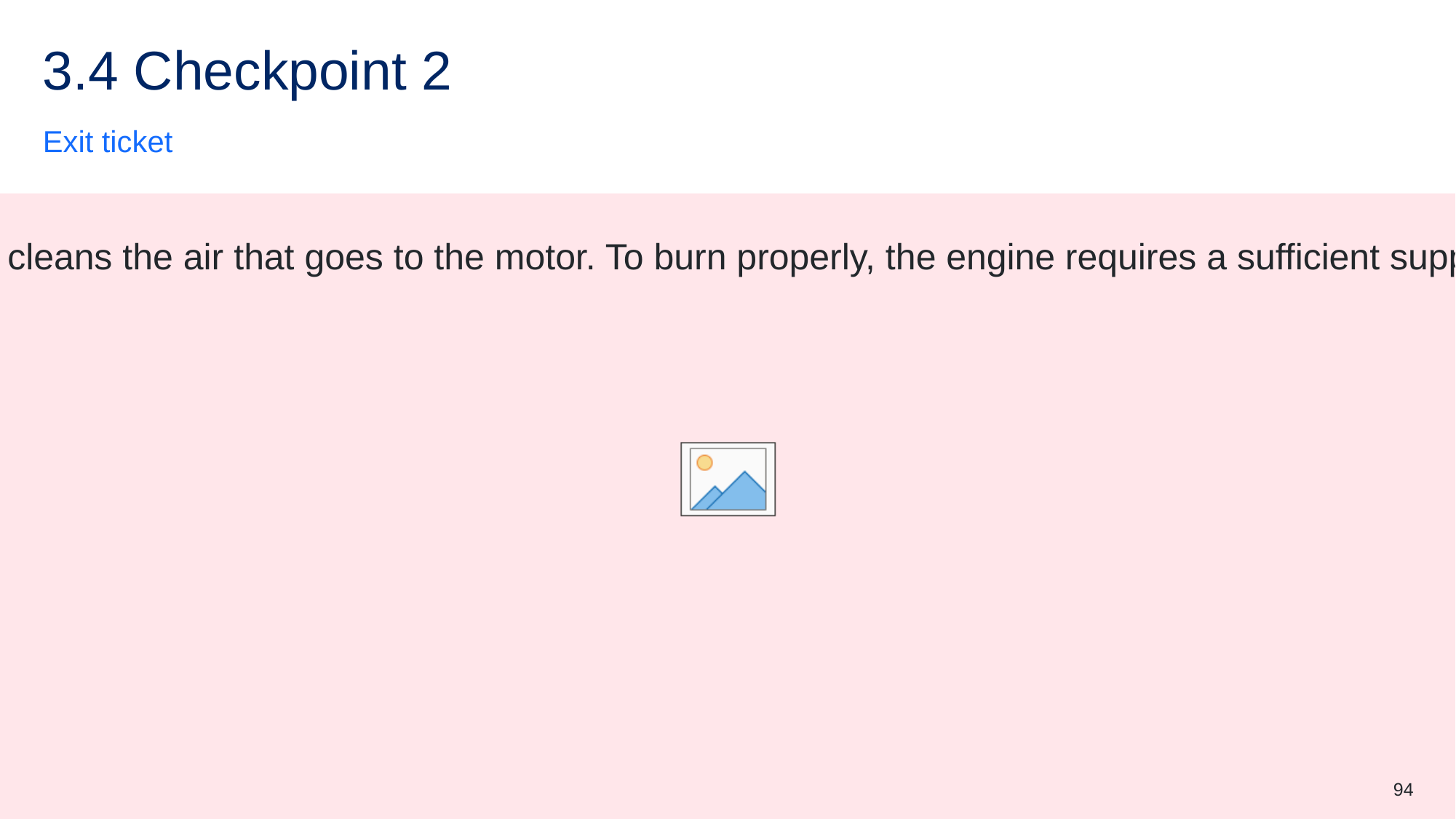

# 3.4 Checkpoint 2
Exit ticket
A car engine burns petrol (a hydrocarbon) to release energy, which is used to move the car. An air filter cleans the air that goes to the motor. To burn properly, the engine requires a sufficient supply of oxygen, which is obtained from the air. An air filter helps clean the air before it enters the engine.
What would happen if the air filter became dirty or clogged?
What type of combustion is likely to occur?
Will more or less energy be released? Explain why

94